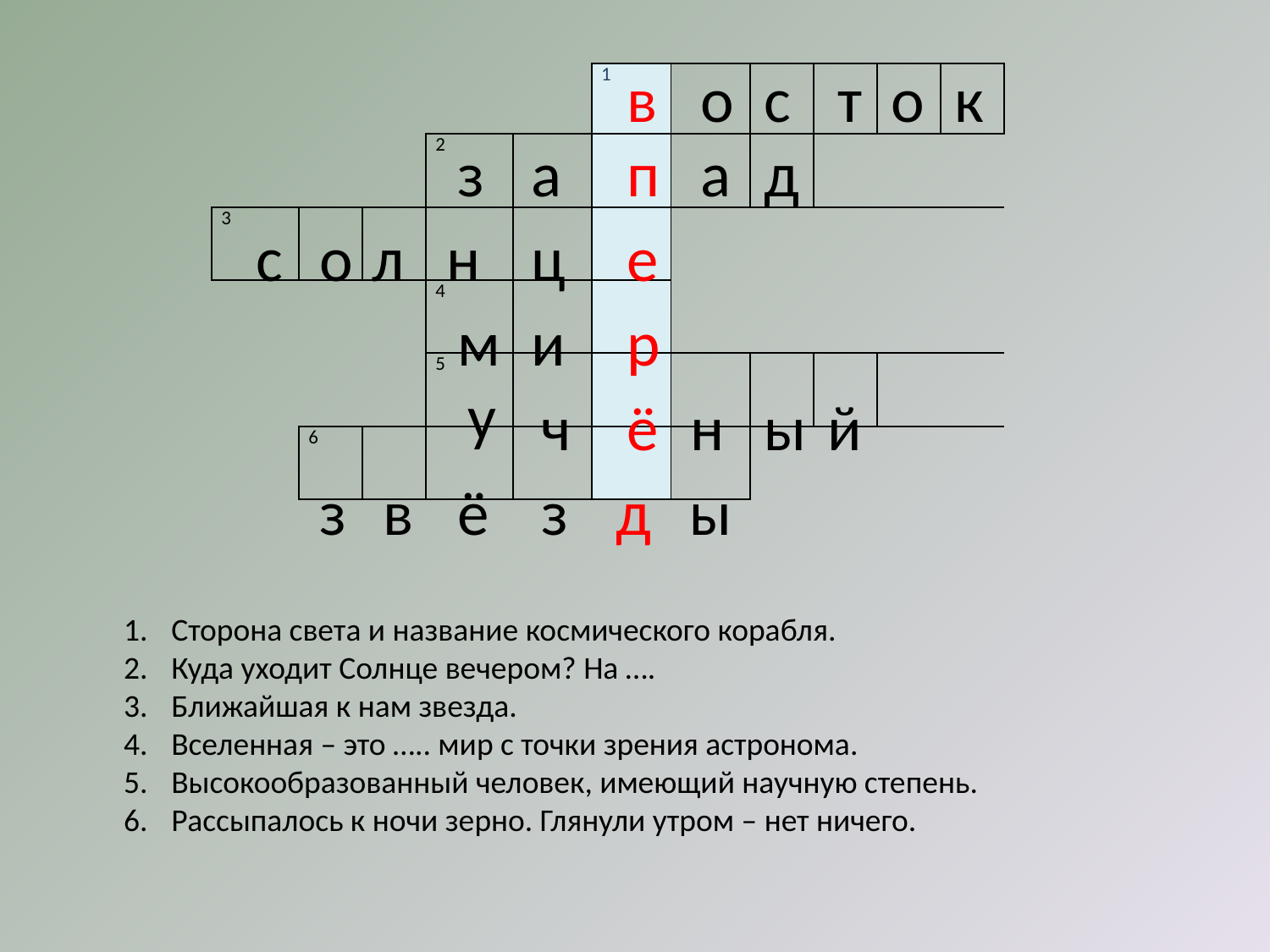

в
о
с
т
о
к
|  |  |  |  |  | 1 |  |  |  |  |  |
| --- | --- | --- | --- | --- | --- | --- | --- | --- | --- | --- |
|  |  |  | 2 |  |  |  |  |  |  |  |
| 3 |  |  |  |  |  |  |  |  |  |  |
|  |  |  | 4 |  |  |  |  |  |  |  |
|  |  |  | 5 |  |  |  |  |  |  |  |
|  | 6 |  |  |  |  |  |  |  |  |  |
з
а
п
а
д
с
о
л
н
ц
е
м
и
р
у
ч
ё
н
ы
й
з
в
ё
з
д
ы
Сторона света и название космического корабля.
Куда уходит Солнце вечером? На ….
Ближайшая к нам звезда.
Вселенная – это ….. мир с точки зрения астронома.
Высокообразованный человек, имеющий научную степень.
Рассыпалось к ночи зерно. Глянули утром – нет ничего.